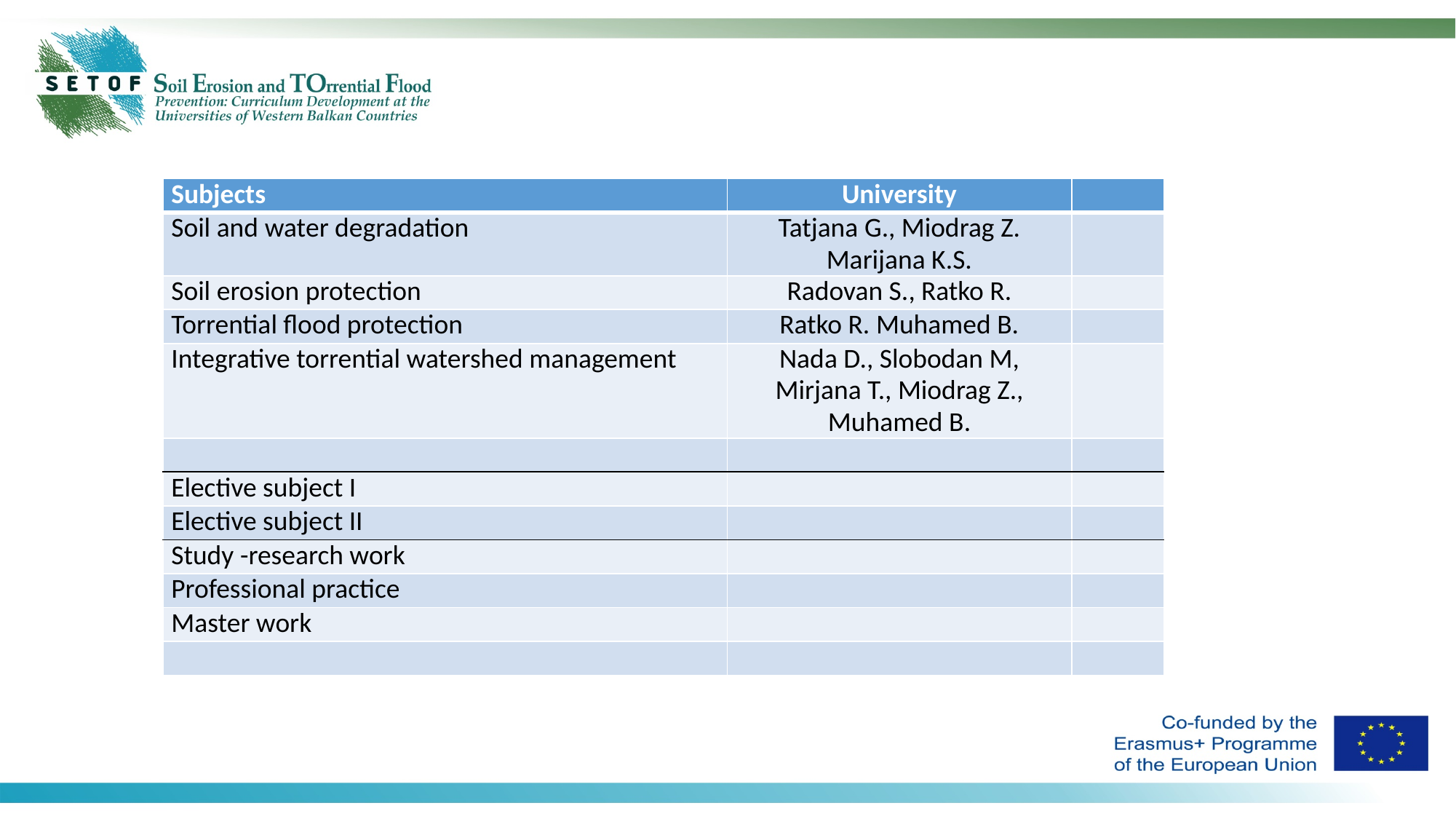

| Subjects | University |  |
| --- | --- | --- |
| Soil and water degradation | Tatjana G., Miodrag Z. Marijana K.S. |  |
| Soil erosion protection | Radovan S., Ratko R. |  |
| Torrential flood protection | Ratko R. Muhamed B. |  |
| Integrative torrential watershed management | Nada D., Slobodan M, Mirjana T., Miodrag Z., Muhamed B. |  |
|  |  |  |
| Elective subject I |  |  |
| Elective subject II |  |  |
| Study -research work |  |  |
| Professional practice |  |  |
| Master work |  |  |
|  |  |  |